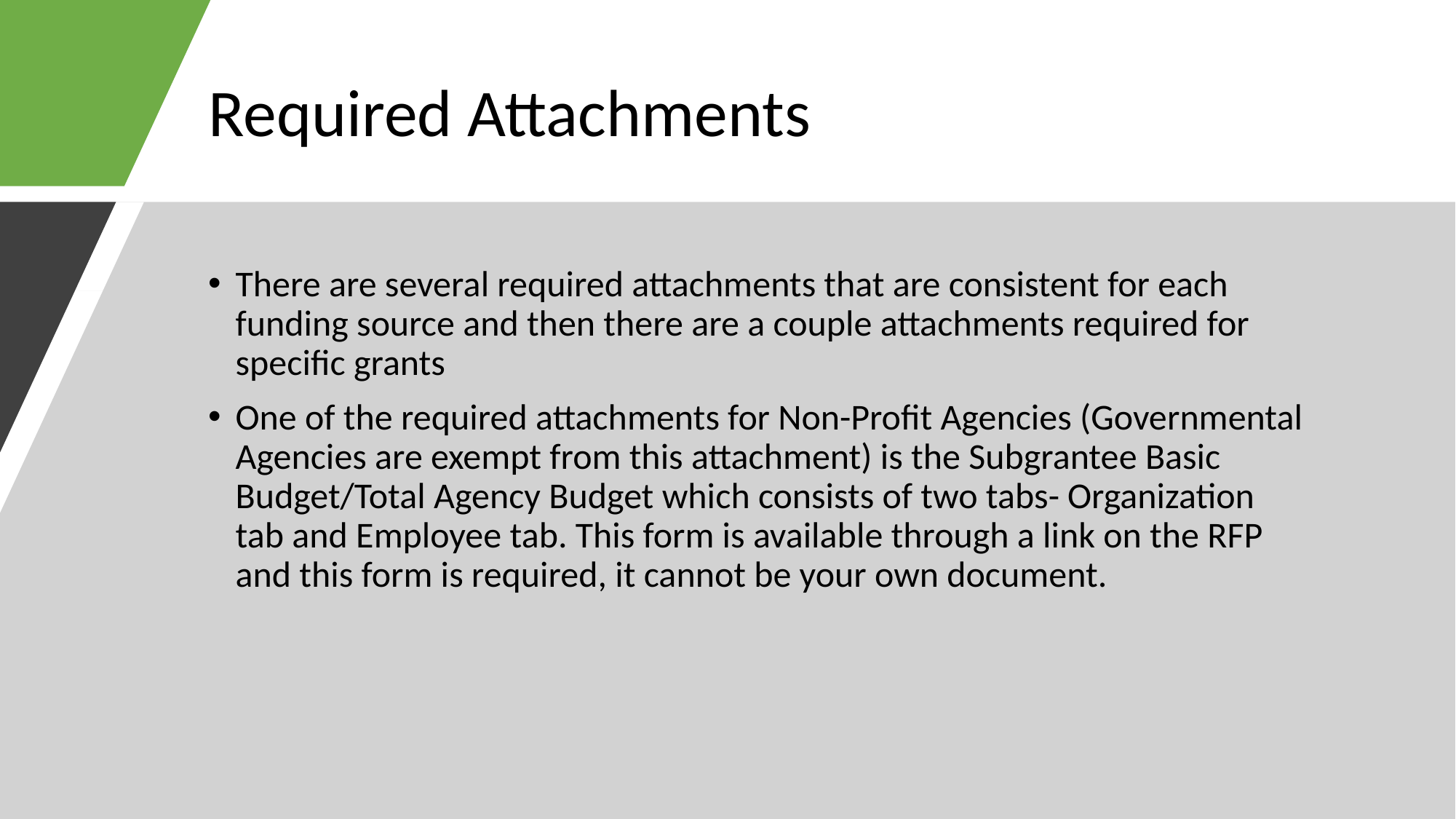

# Required Attachments

There are several required attachments that are consistent for each funding source and then there are a couple attachments required for specific grants
One of the required attachments for Non-Profit Agencies (Governmental Agencies are exempt from this attachment) is the Subgrantee Basic Budget/Total Agency Budget which consists of two tabs- Organization tab and Employee tab. This form is available through a link on the RFP and this form is required, it cannot be your own document.